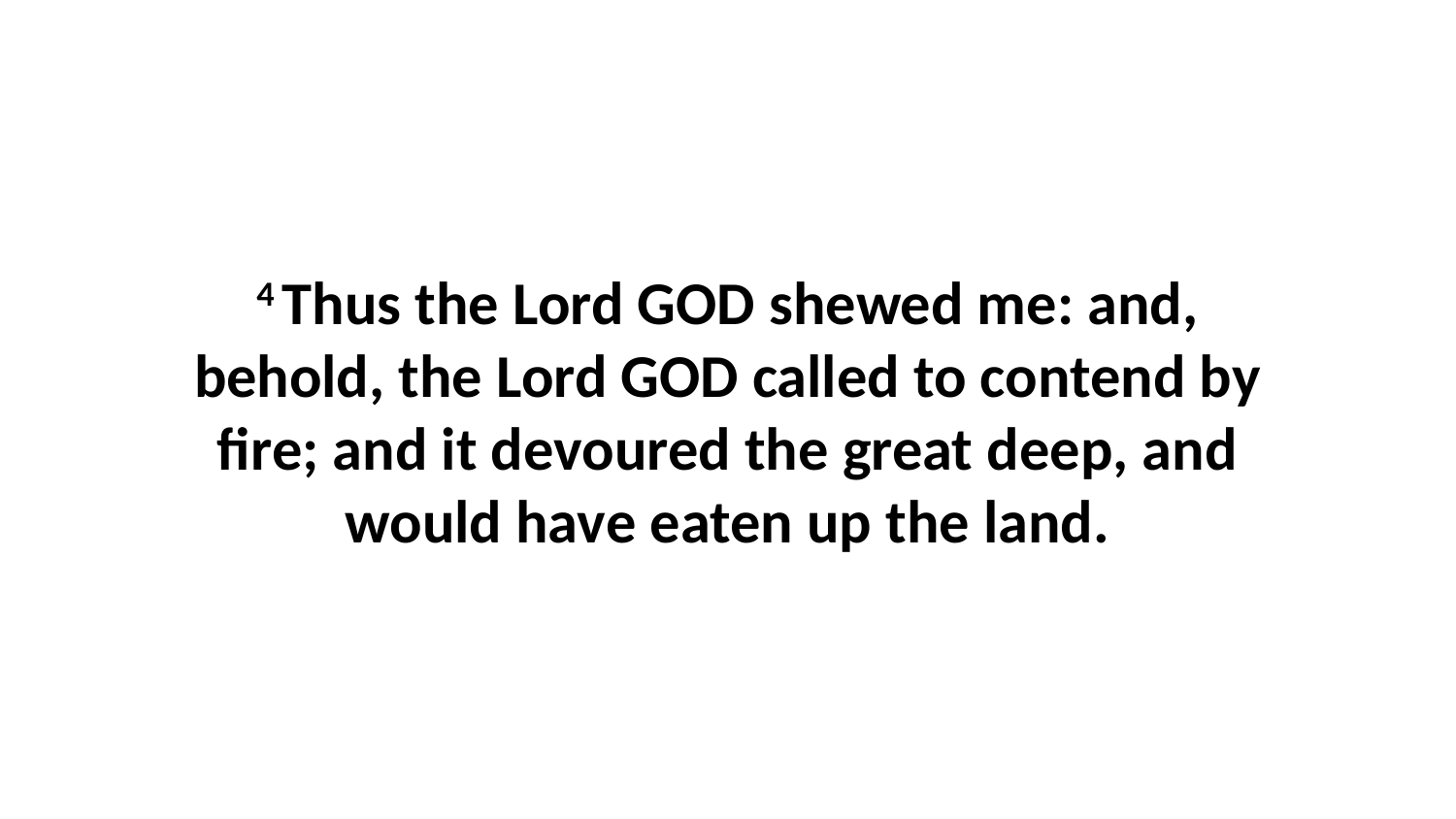

4 Thus the Lord GOD shewed me: and, behold, the Lord GOD called to contend by fire; and it devoured the great deep, and would have eaten up the land.